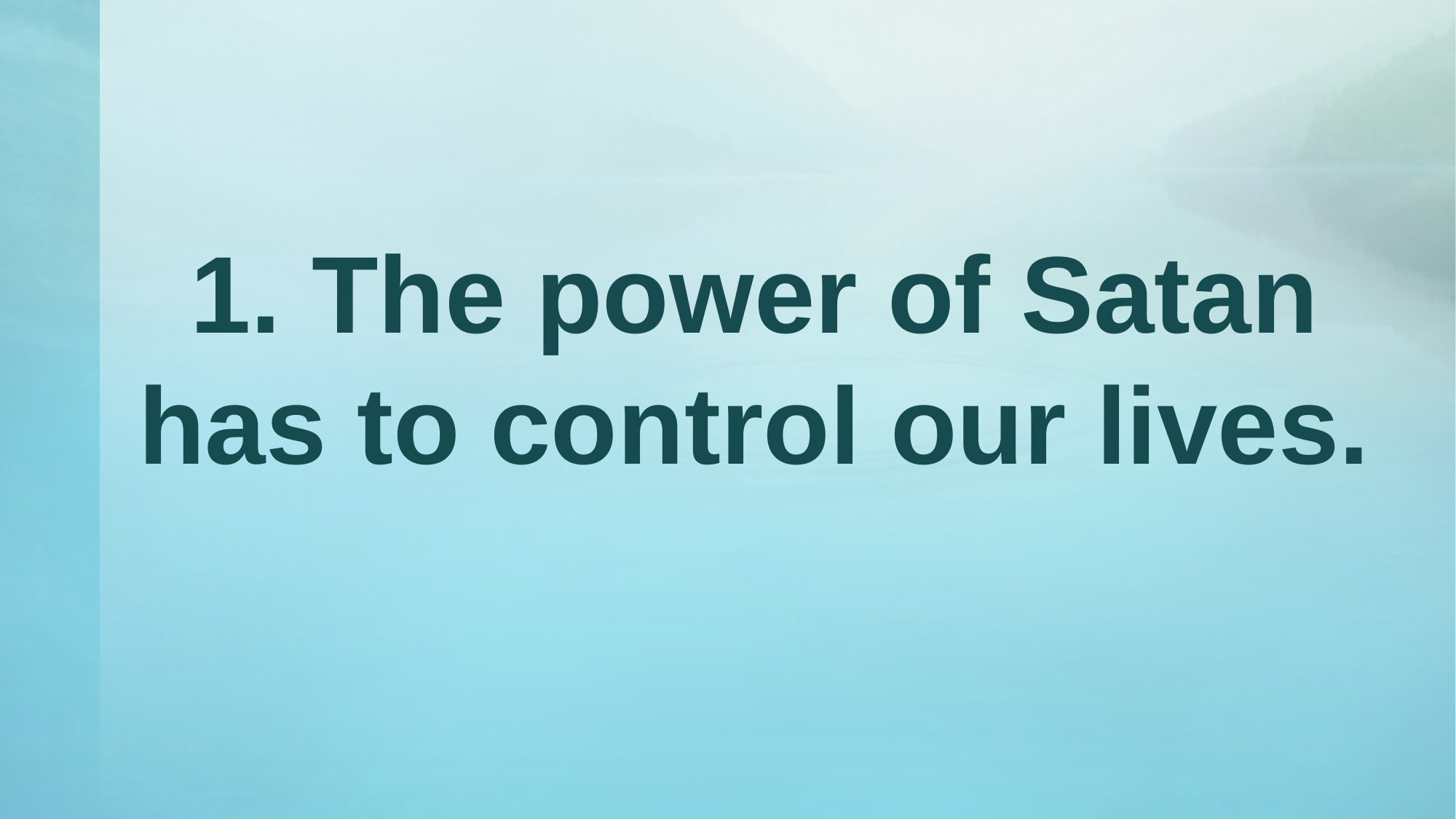

# 1. The power of Satan has to control our lives.